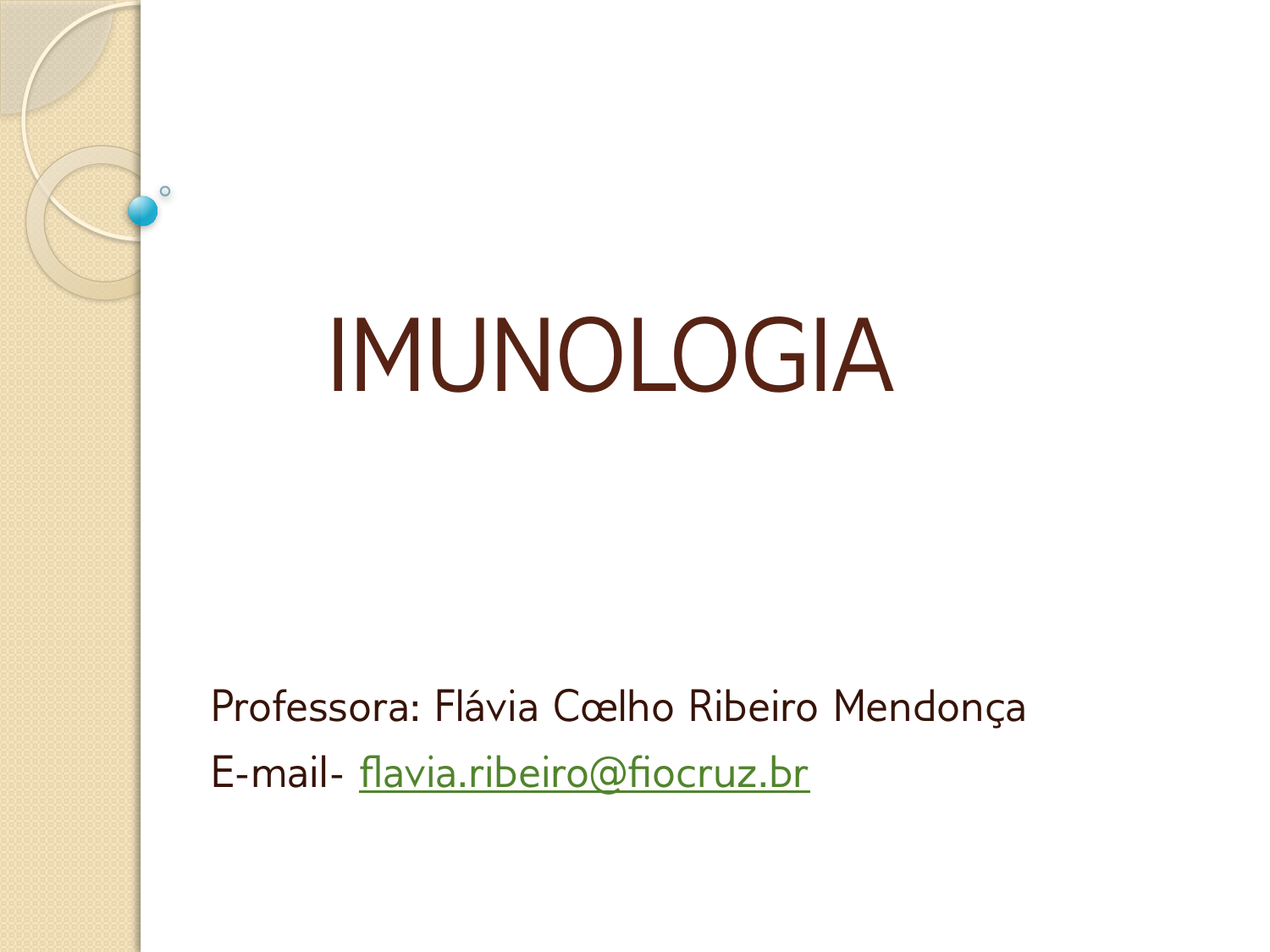

# IMUNOLOGIA
Professora: Flávia Coelho Ribeiro Mendonça
E-mail- flavia.ribeiro@fiocruz.br